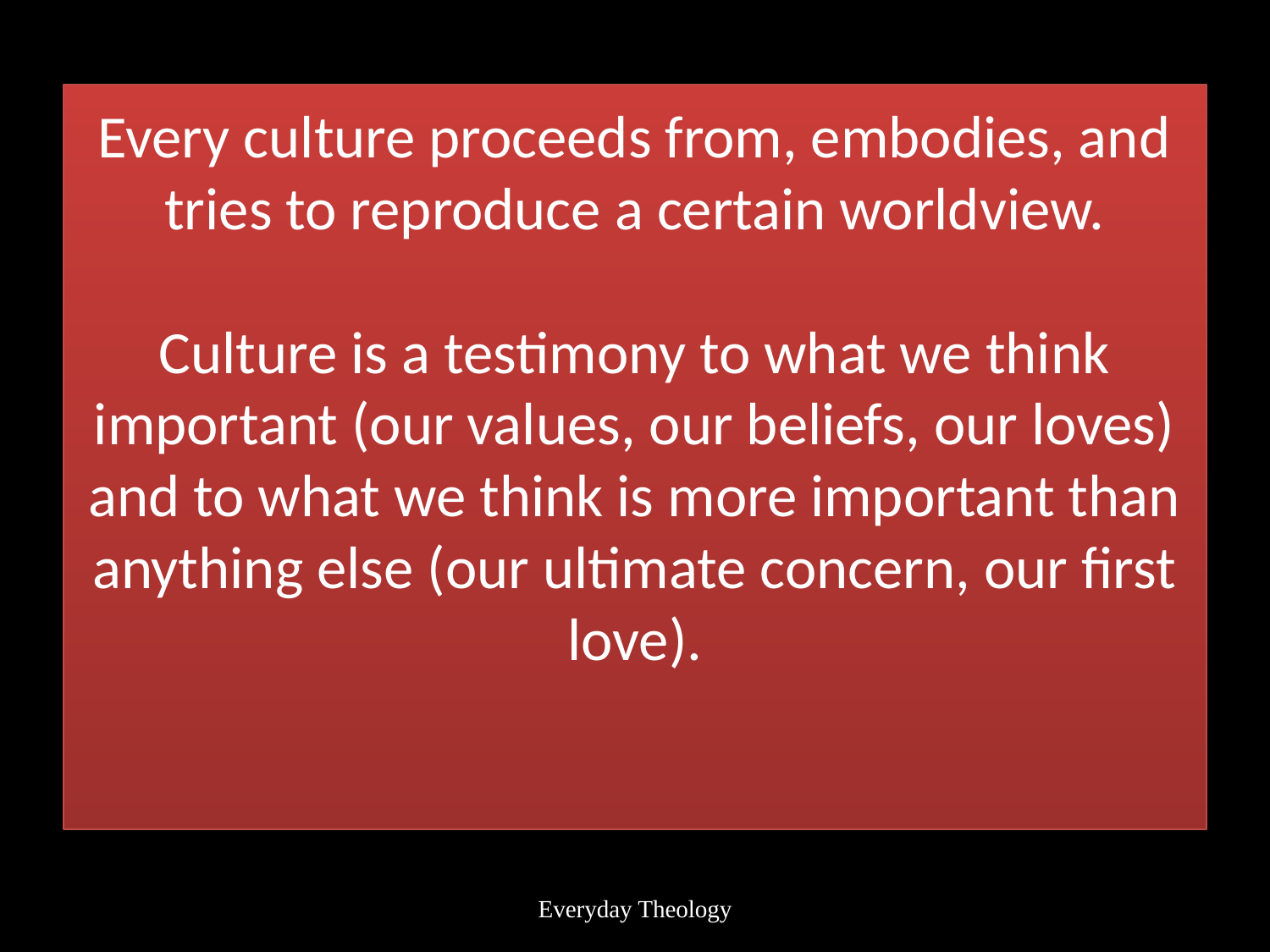

# Every culture proceeds from, embodies, and tries to reproduce a certain worldview. Culture is a testimony to what we think important (our values, our beliefs, our loves) and to what we think is more important than anything else (our ultimate concern, our first love).
Everyday Theology